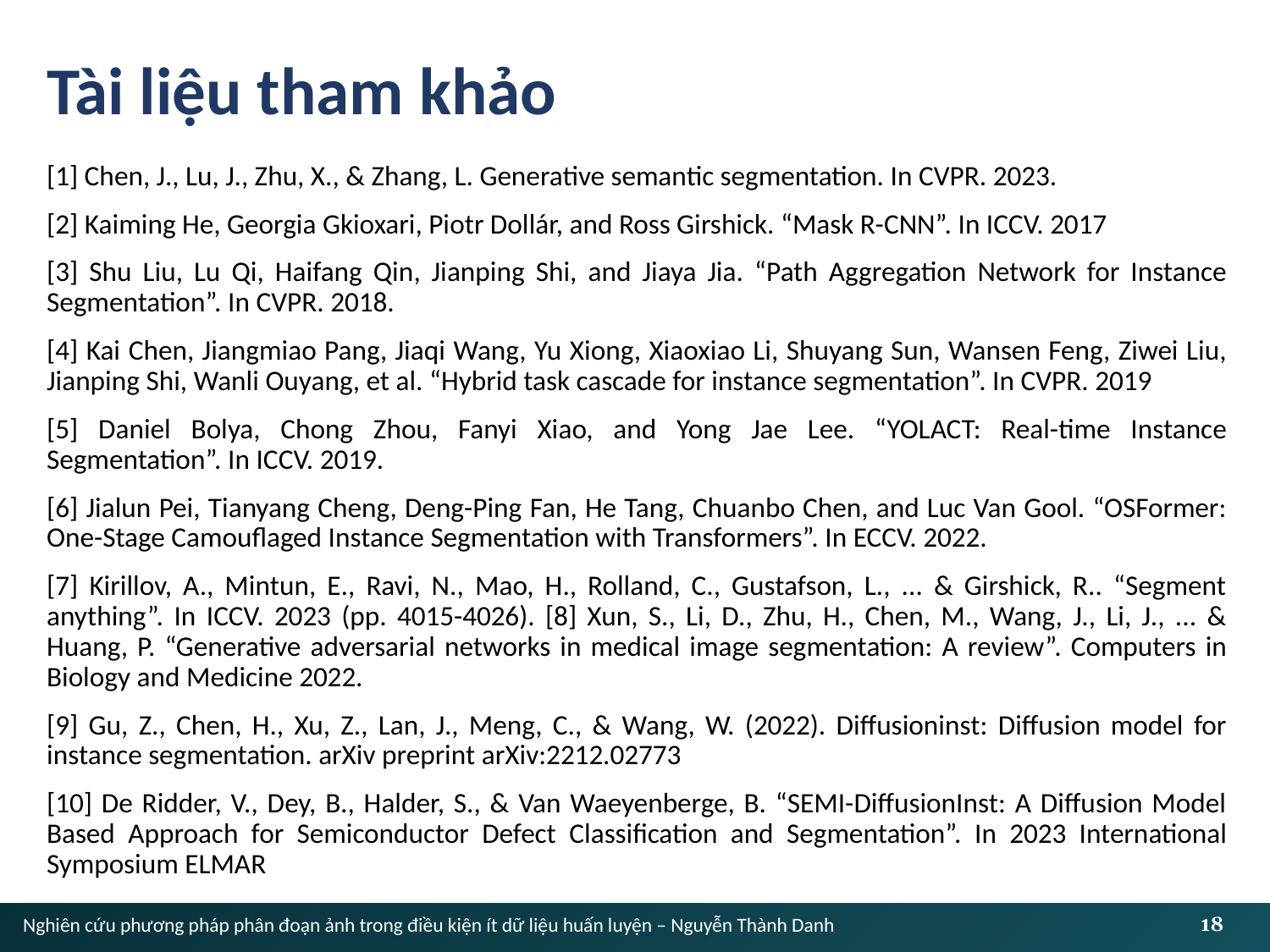

# Tài liệu tham khảo
[1] Chen, J., Lu, J., Zhu, X., & Zhang, L. Generative semantic segmentation. In CVPR. 2023.
[2] Kaiming He, Georgia Gkioxari, Piotr Dollár, and Ross Girshick. “Mask R-CNN”. In ICCV. 2017
[3] Shu Liu, Lu Qi, Haifang Qin, Jianping Shi, and Jiaya Jia. “Path Aggregation Network for Instance Segmentation”. In CVPR. 2018.
[4] Kai Chen, Jiangmiao Pang, Jiaqi Wang, Yu Xiong, Xiaoxiao Li, Shuyang Sun, Wansen Feng, Ziwei Liu, Jianping Shi, Wanli Ouyang, et al. “Hybrid task cascade for instance segmentation”. In CVPR. 2019
[5] Daniel Bolya, Chong Zhou, Fanyi Xiao, and Yong Jae Lee. “YOLACT: Real-time Instance Segmentation”. In ICCV. 2019.
[6] Jialun Pei, Tianyang Cheng, Deng-Ping Fan, He Tang, Chuanbo Chen, and Luc Van Gool. “OSFormer: One-Stage Camouflaged Instance Segmentation with Transformers”. In ECCV. 2022.
[7] Kirillov, A., Mintun, E., Ravi, N., Mao, H., Rolland, C., Gustafson, L., ... & Girshick, R.. “Segment anything”. In ICCV. 2023 (pp. 4015-4026). [8] Xun, S., Li, D., Zhu, H., Chen, M., Wang, J., Li, J., ... & Huang, P. “Generative adversarial networks in medical image segmentation: A review”. Computers in Biology and Medicine 2022.
[9] Gu, Z., Chen, H., Xu, Z., Lan, J., Meng, C., & Wang, W. (2022). Diffusioninst: Diffusion model for instance segmentation. arXiv preprint arXiv:2212.02773
[10] De Ridder, V., Dey, B., Halder, S., & Van Waeyenberge, B. “SEMI-DiffusionInst: A Diffusion Model Based Approach for Semiconductor Defect Classification and Segmentation”. In 2023 International Symposium ELMAR